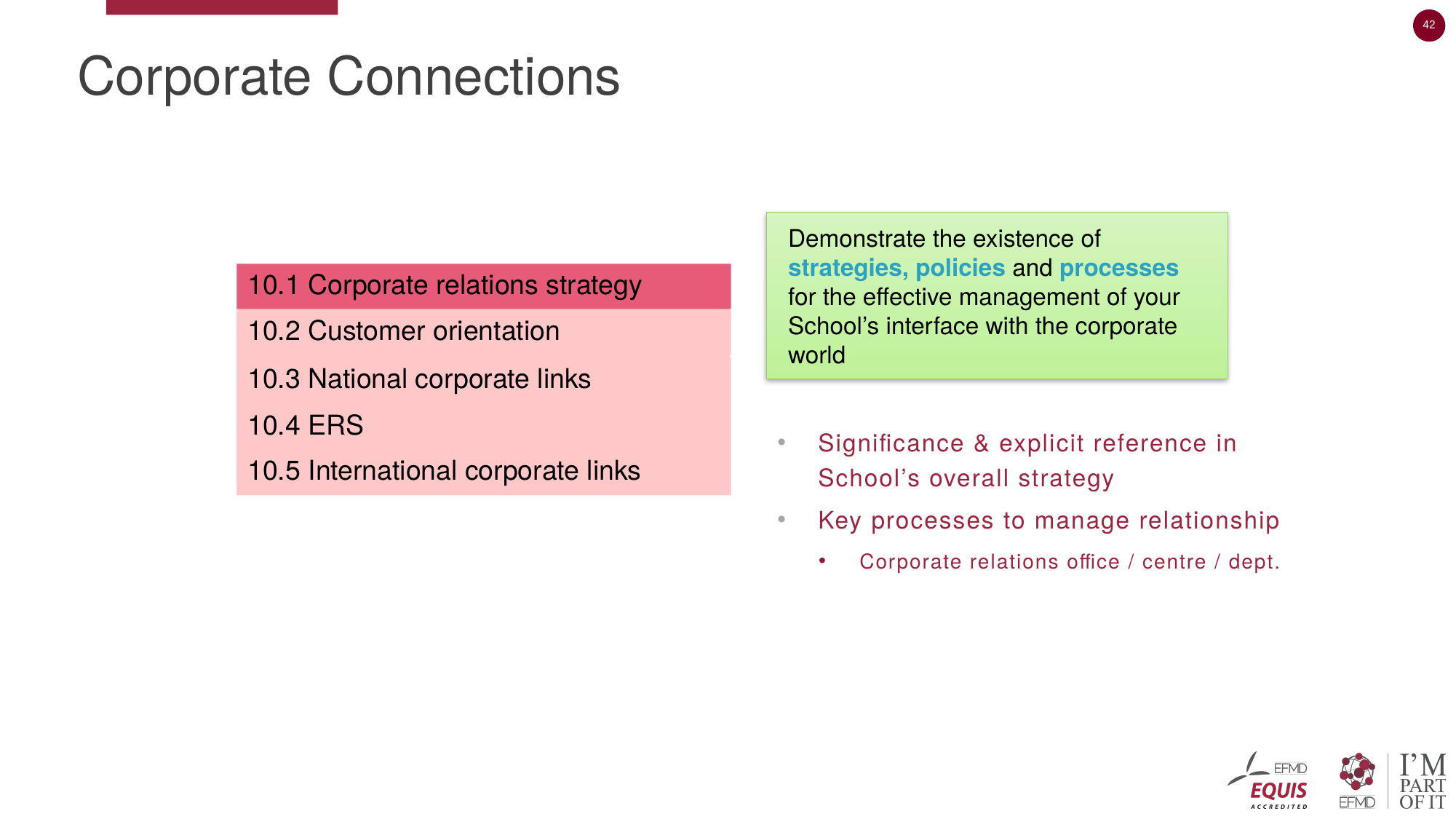

# Corporate Connections
Demonstrate the existence of strategies, policies and processes
for the effective management of your School’s interface with the corporate world
10.1 Corporate relations strategy

10.2 Customer orientation
10.3 National corporate links
10.4 ERS
Significance & explicit reference in School’s overall strategy
Key processes to manage relationship
Corporate relations office / centre / dept.
10.5 International corporate links